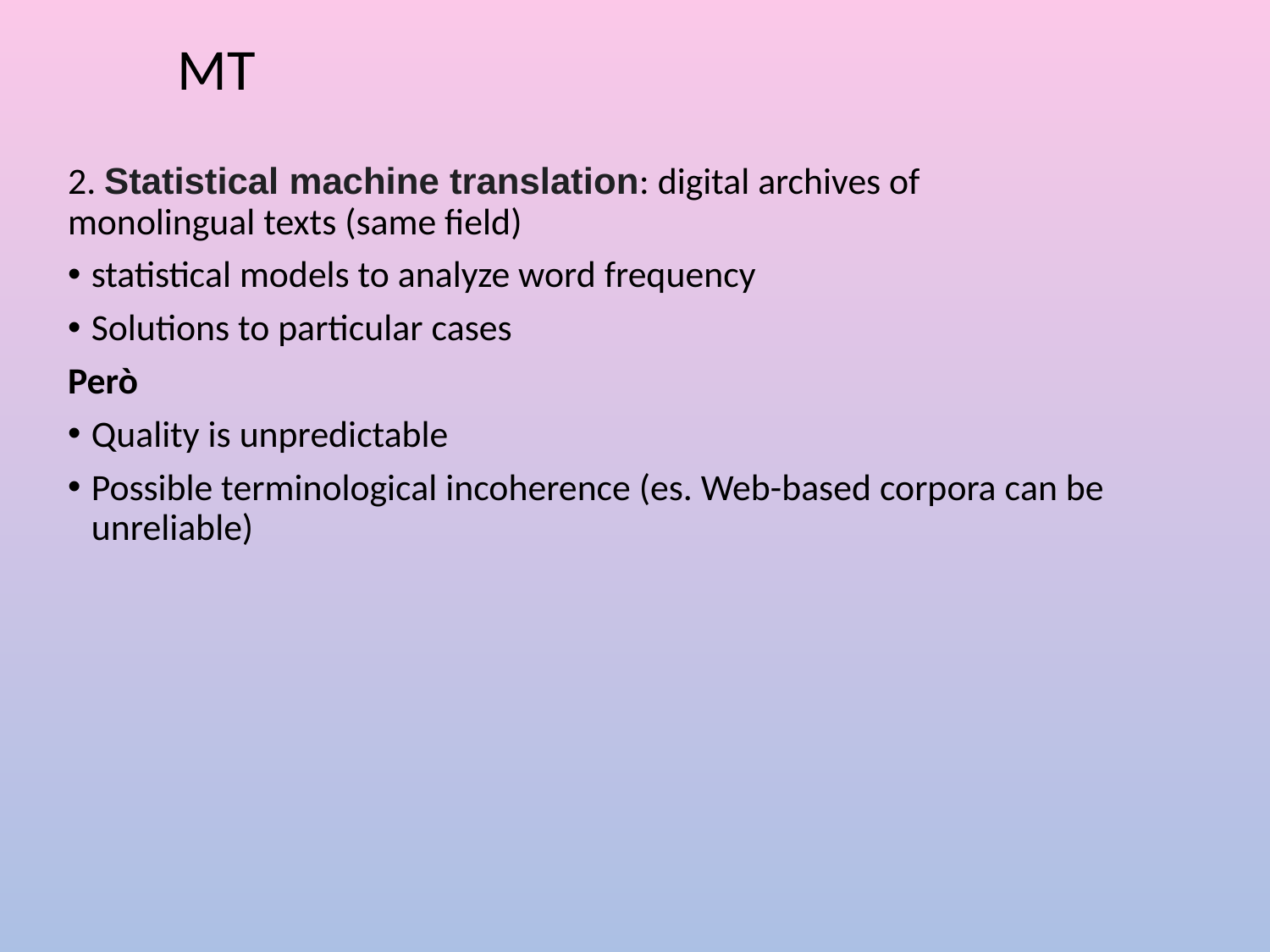

# MT
2. Statistical machine translation: digital archives of monolingual texts (same field)
statistical models to analyze word frequency
Solutions to particular cases
Però
Quality is unpredictable
Possible terminological incoherence (es. Web-based corpora can be unreliable)